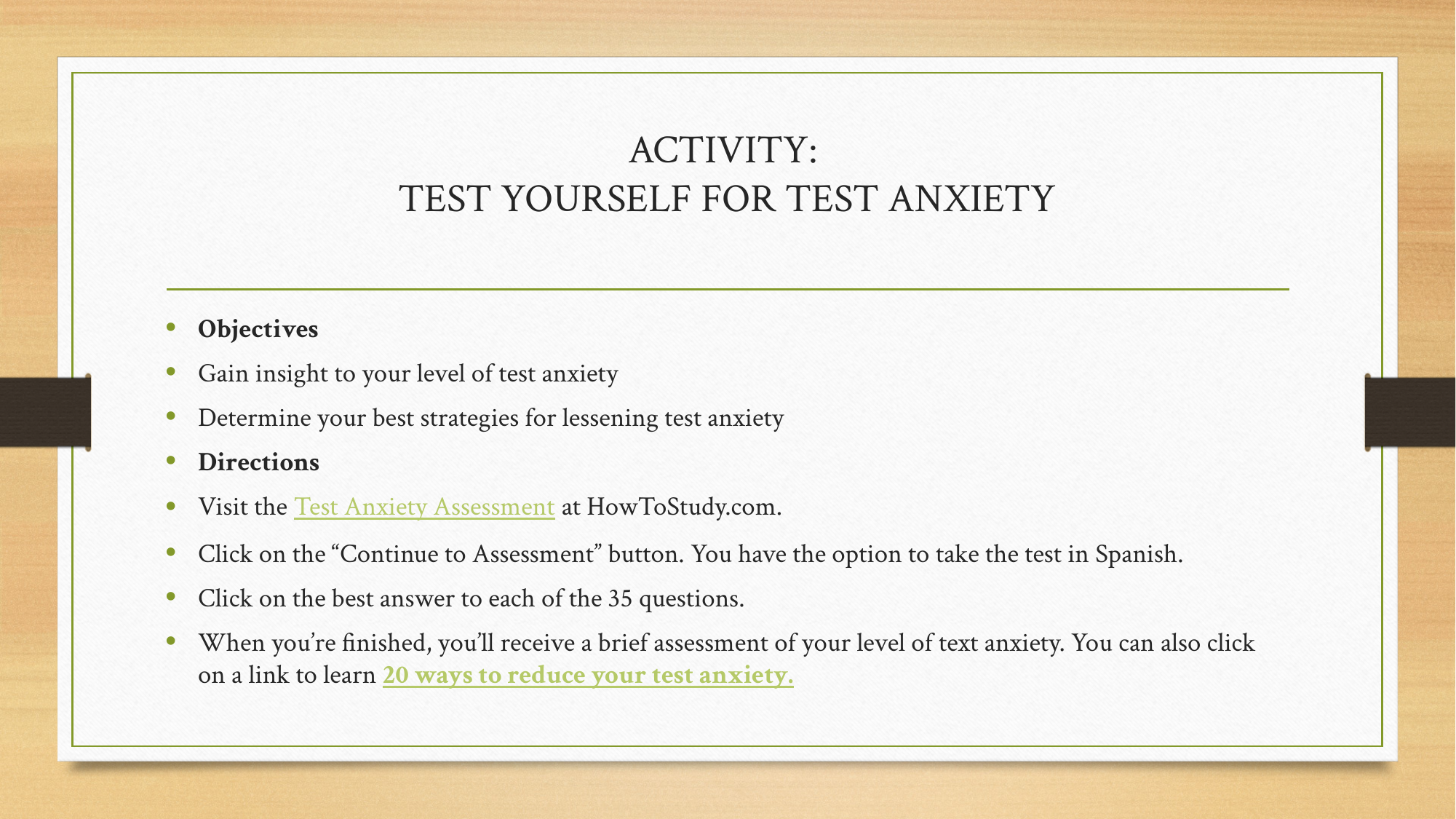

# ACTIVITY: TEST YOURSELF FOR TEST ANXIETY
Objectives
Gain insight to your level of test anxiety
Determine your best strategies for lessening test anxiety
Directions
Visit the Test Anxiety Assessment at HowToStudy.com.
Click on the “Continue to Assessment” button. You have the option to take the test in Spanish.
Click on the best answer to each of the 35 questions.
When you’re finished, you’ll receive a brief assessment of your level of text anxiety. You can also click on a link to learn 20 ways to reduce your test anxiety.